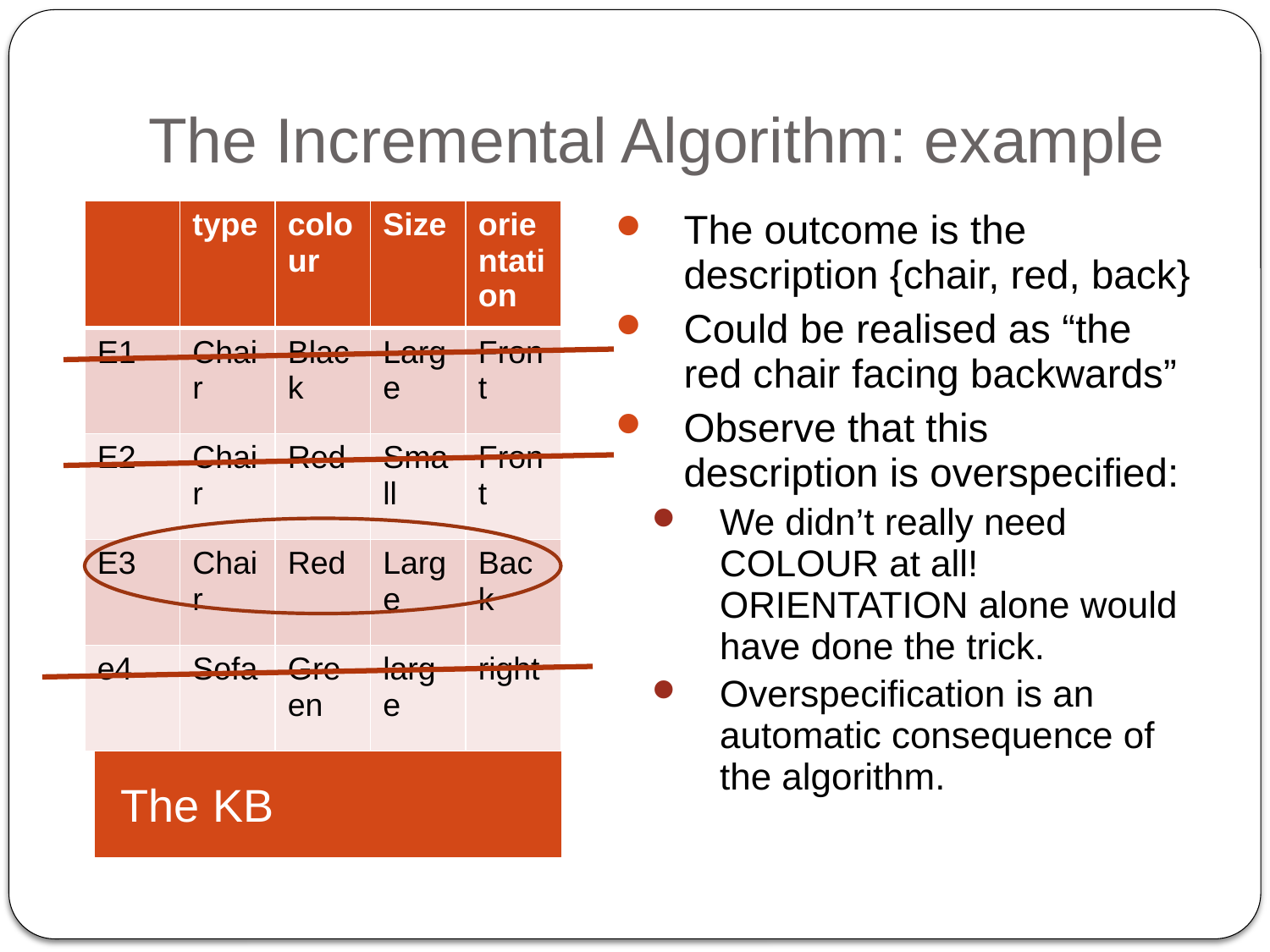

The Incremental Algorithm: example
|  | type | colour | Size | orientation |
| --- | --- | --- | --- | --- |
| E1 | Chair | Black | Large | Front |
| E2 | Chair | Red | Small | Front |
| E3 | Chair | Red | Large | Back |
| e4 | Sofa | Green | large | right |
The outcome is the description {chair, red, back}
Could be realised as “the red chair facing backwards”
Observe that this description is overspecified:
We didn’t really need COLOUR at all! ORIENTATION alone would have done the trick.
Overspecification is an automatic consequence of the algorithm.

The KB